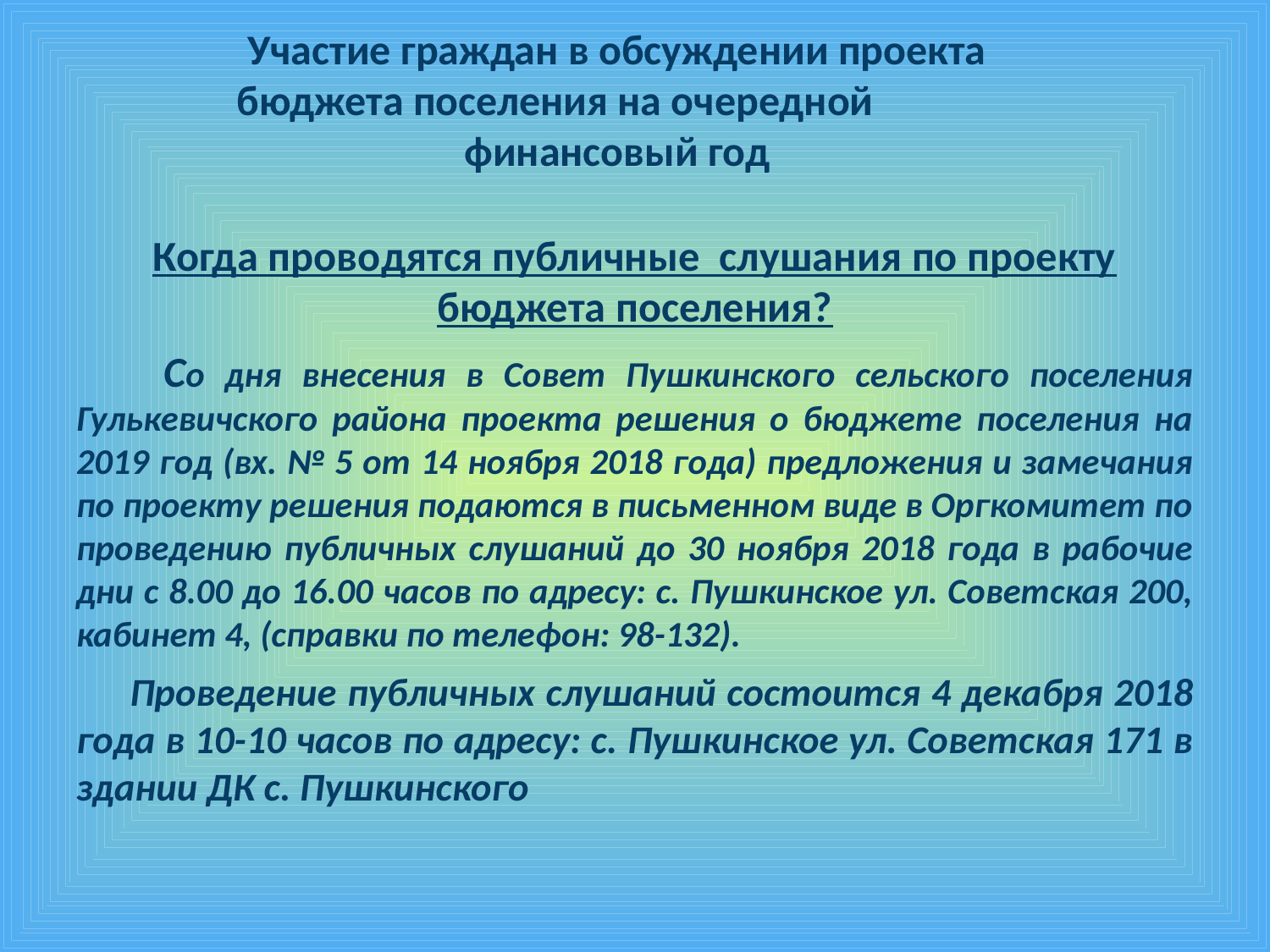

# Участие граждан в обсуждении проекта бюджета поселения на очередной              финансовый год
Когда проводятся публичные  слушания по проекту бюджета поселения?
    Со дня внесения в Совет Пушкинского сельского поселения Гулькевичского района проекта решения о бюджете поселения на 2019 год (вх. № 5 от 14 ноября 2018 года) предложения и замечания по проекту решения подаются в письменном виде в Оргкомитет по проведению публичных слушаний до 30 ноября 2018 года в рабочие дни с 8.00 до 16.00 часов по адресу: с. Пушкинское ул. Советская 200, кабинет 4, (справки по телефон: 98-132).
     Проведение публичных слушаний состоится 4 декабря 2018 года в 10-10 часов по адресу: с. Пушкинское ул. Советская 171 в здании ДК с. Пушкинского
6